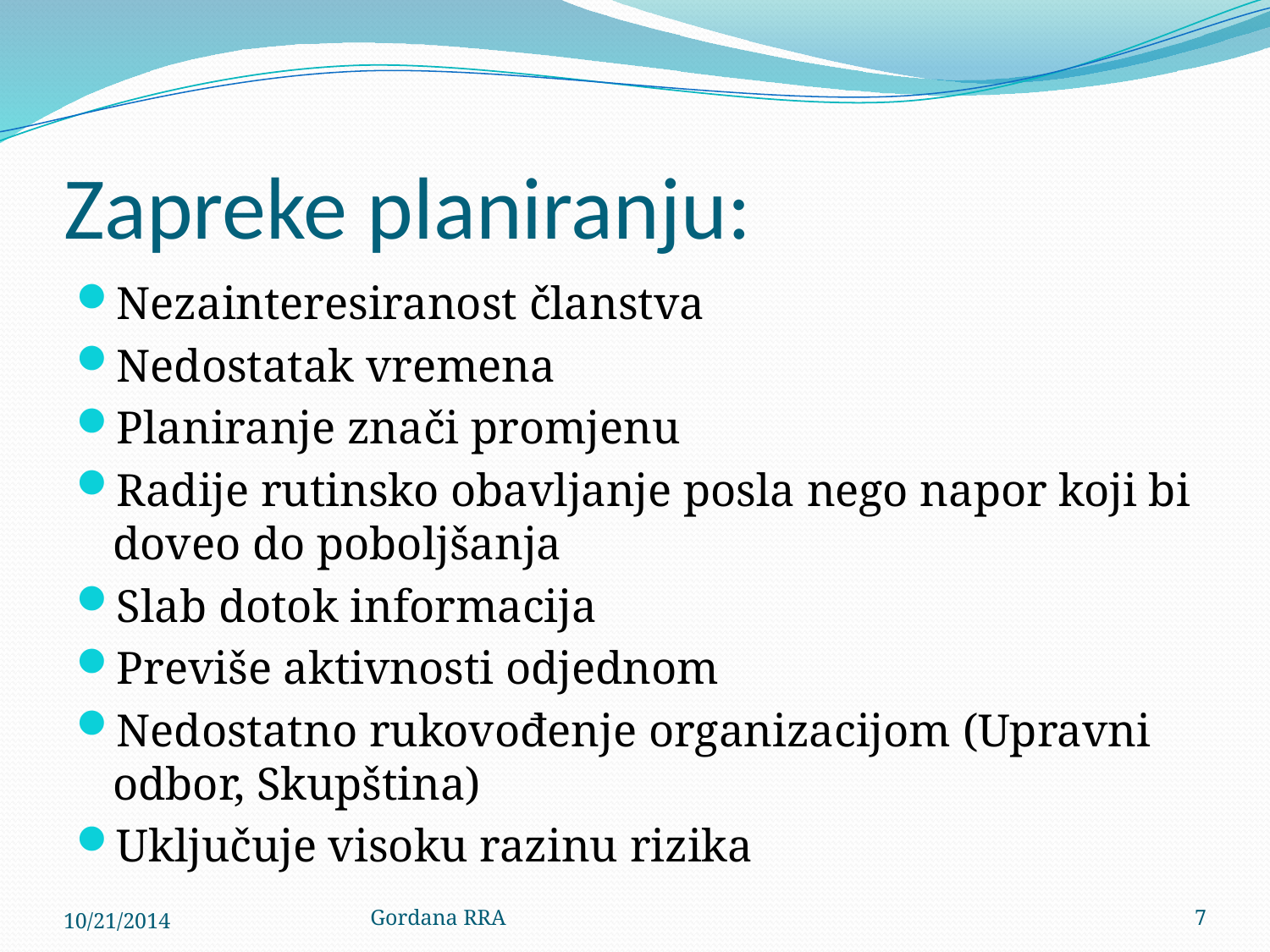

# Zapreke planiranju:
Nezainteresiranost članstva
Nedostatak vremena
Planiranje znači promjenu
Radije rutinsko obavljanje posla nego napor koji bi doveo do poboljšanja
Slab dotok informacija
Previše aktivnosti odjednom
Nedostatno rukovođenje organizacijom (Upravni odbor, Skupština)
Uključuje visoku razinu rizika

10/21/2014
Gordana RRA
7